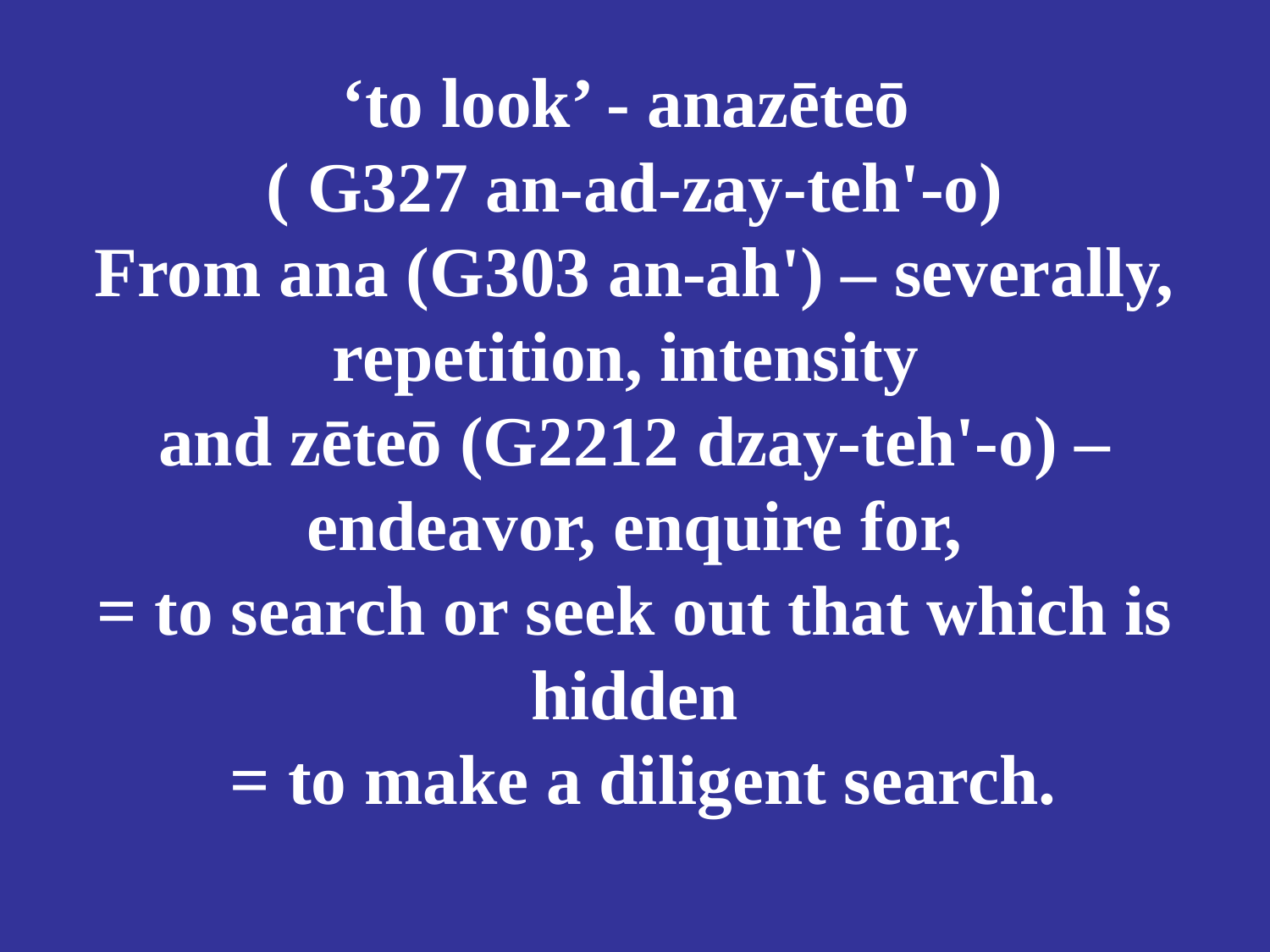

# ‘to look’ - anazēteō ( G327 an-ad-zay-teh'-o) From ana (G303 an-ah') – severally, repetition, intensity and zēteō (G2212 dzay-teh'-o) – endeavor, enquire for, = to search or seek out that which is hidden = to make a diligent search.